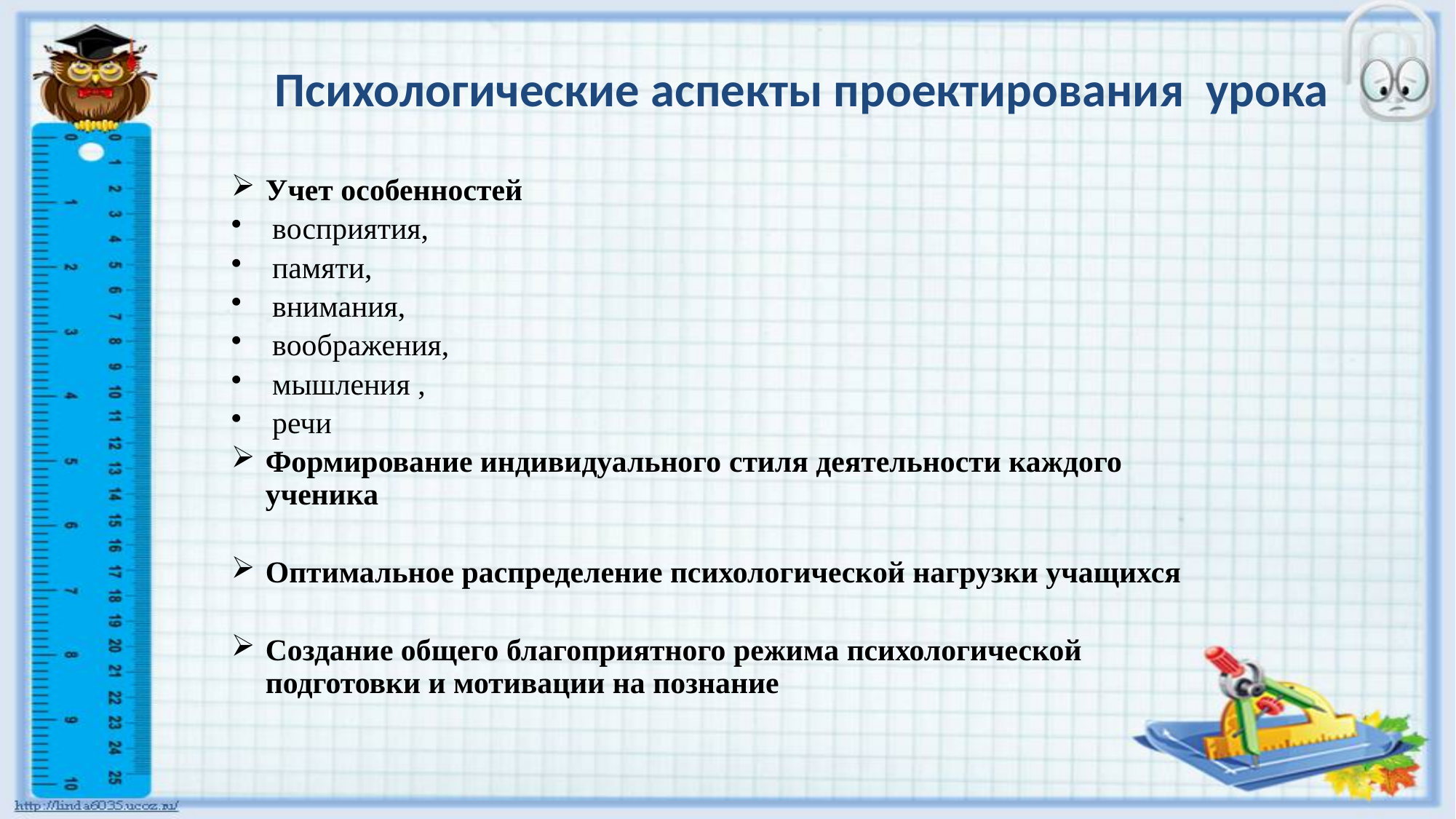

Психологические аспекты проектирования  урока
Учет особенностей
восприятия,
памяти,
внимания,
воображения,
мышления ,
речи
Формирование индивидуального стиля деятельности каждого ученика

Оптимальное распределение психологической нагрузки учащихся

Создание общего благоприятного режима психологической подготовки и мотивации на познание